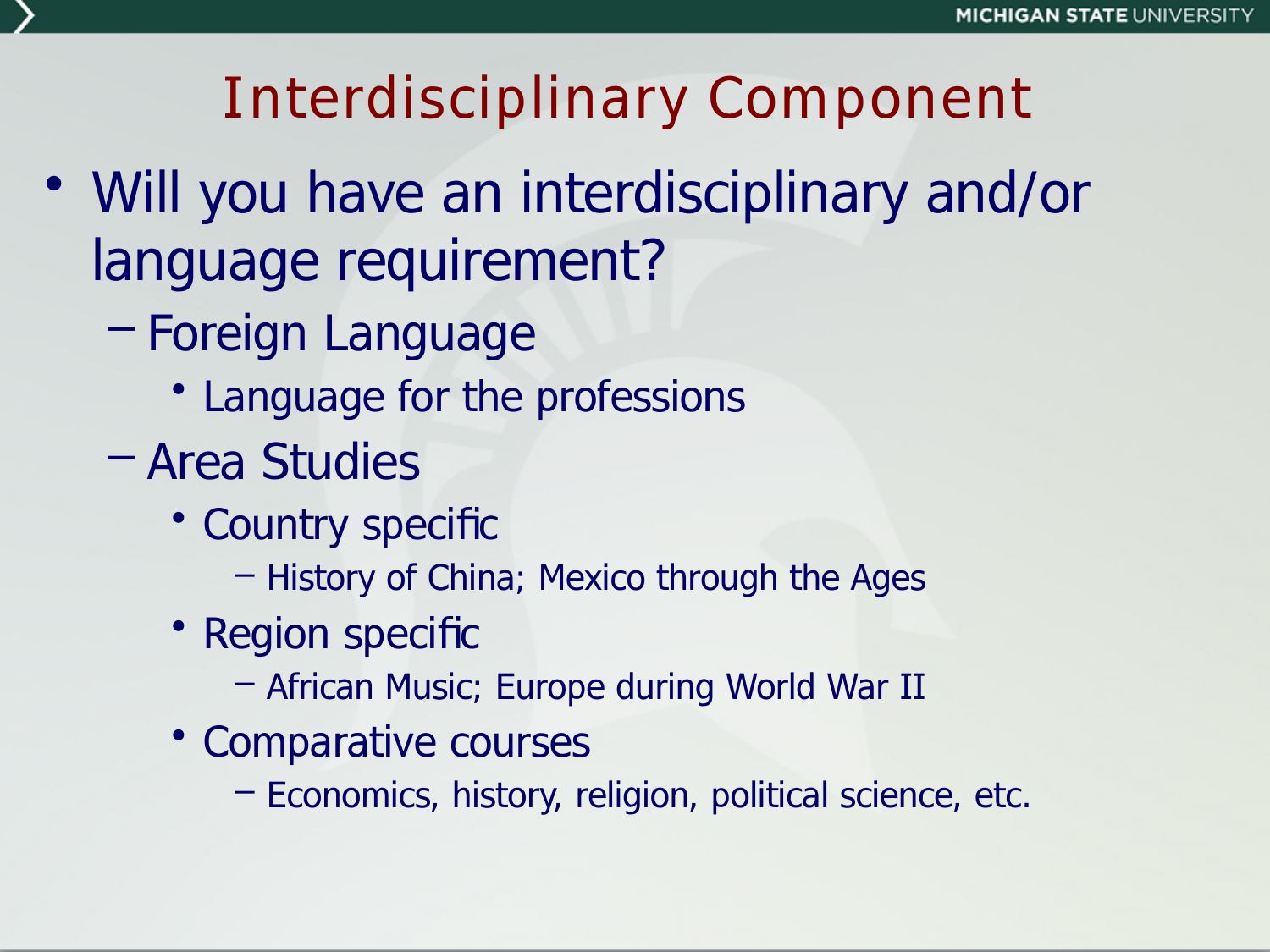

# Interdisciplinary Component
Will you have an interdisciplinary and/or language requirement?
Foreign Language
Language for the professions
Area Studies
Country specific
History of China; Mexico through the Ages
Region specific
African Music; Europe during World War II
Comparative courses
Economics, history, religion, political science, etc.